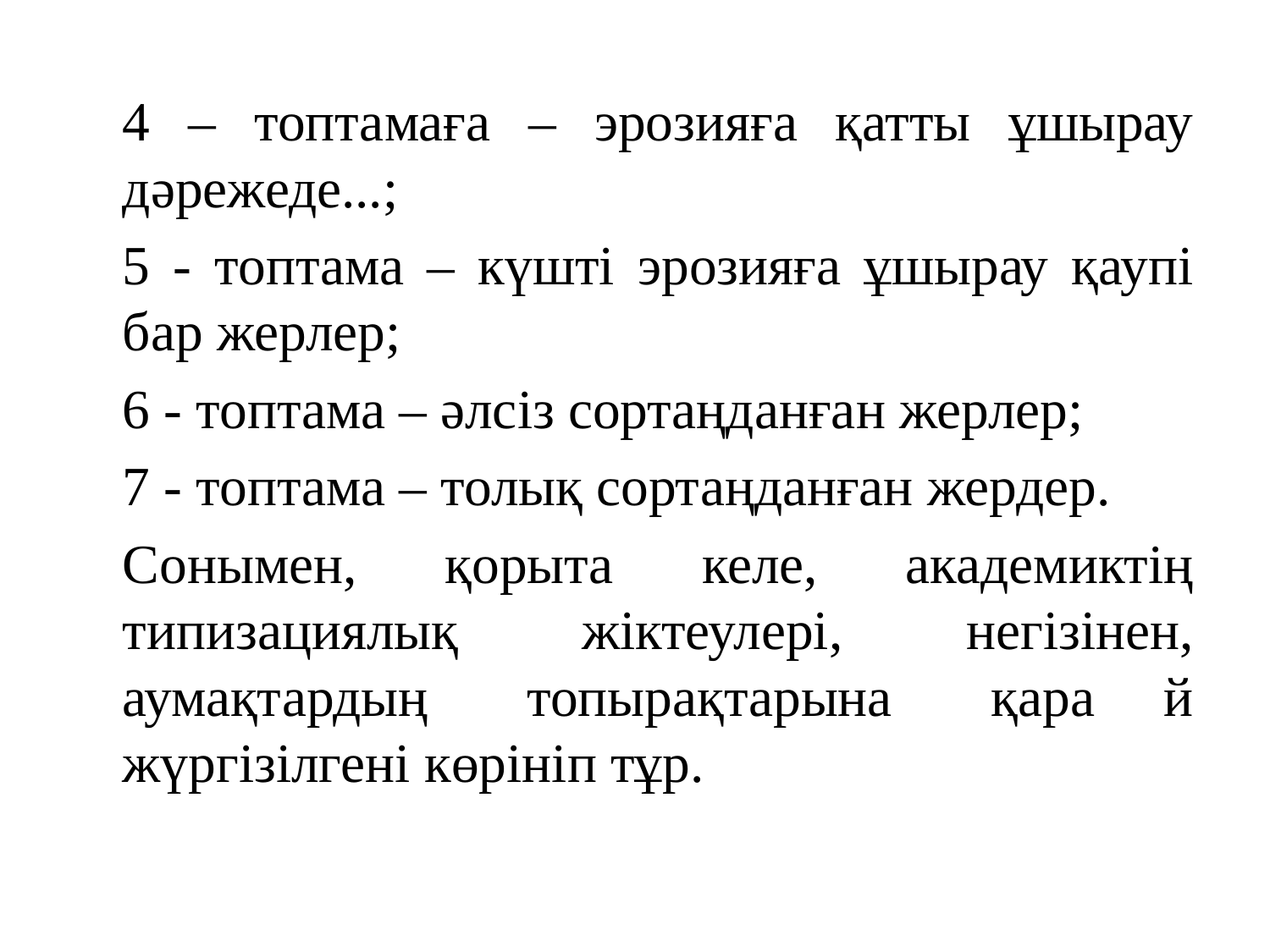

4 – топтамаға – эрозияға қатты ұшырау дәрежеде...;
		5 - топтама – күшті эрозияға ұшырау қаупі бар жерлер;
		6 - топтама – әлсіз сортаңданған жерлер;
		7 - топтама – толық сортаңданған жердер.
		Сонымен, қорыта келе, академиктің типизациялық жіктеулері, негізінен, аумақтардың топырақтарына қара	й жүргізілгені көрініп тұр.